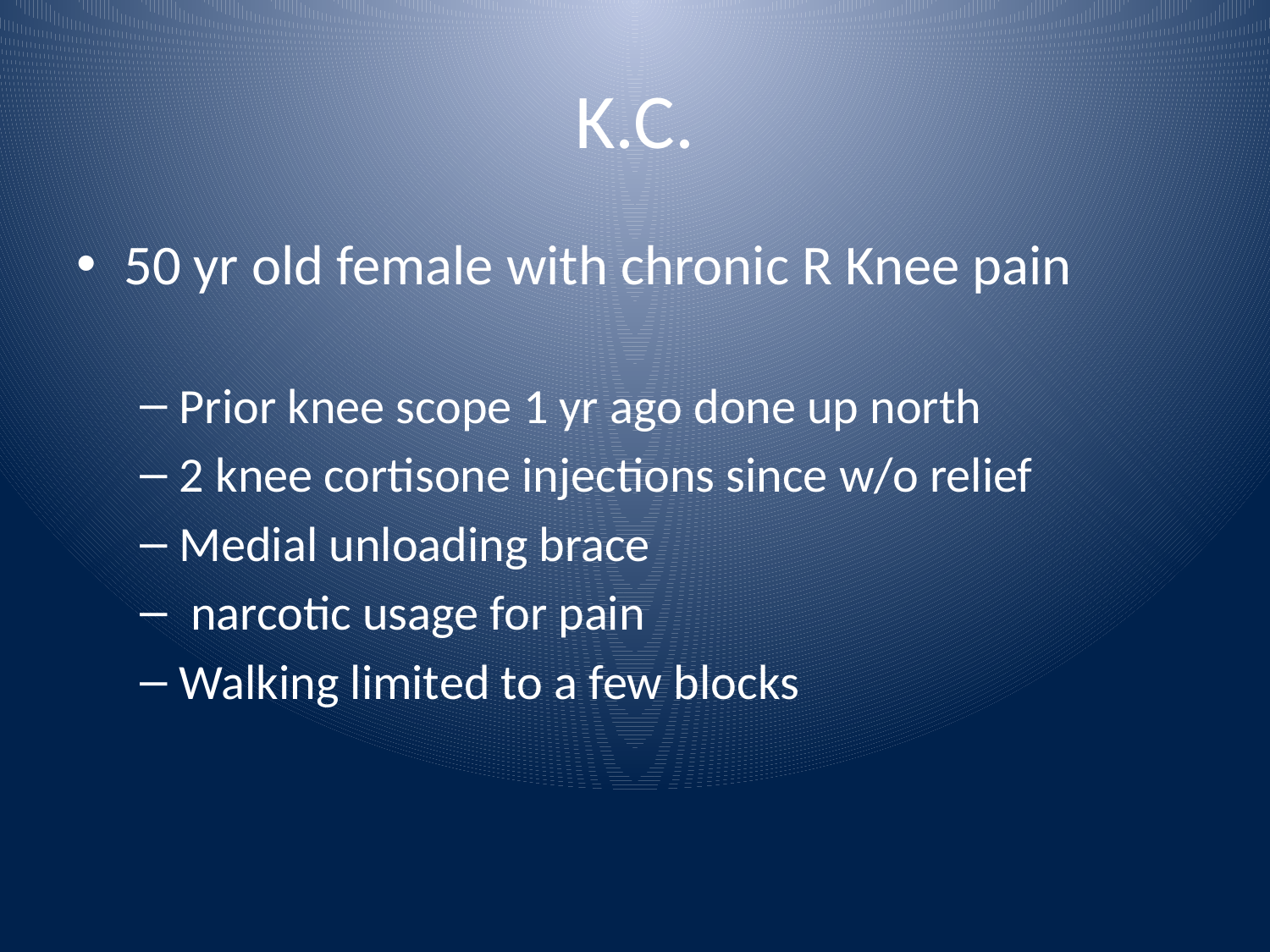

# K.C.
50 yr old female with chronic R Knee pain
Prior knee scope 1 yr ago done up north
2 knee cortisone injections since w/o relief
Medial unloading brace
 narcotic usage for pain
Walking limited to a few blocks